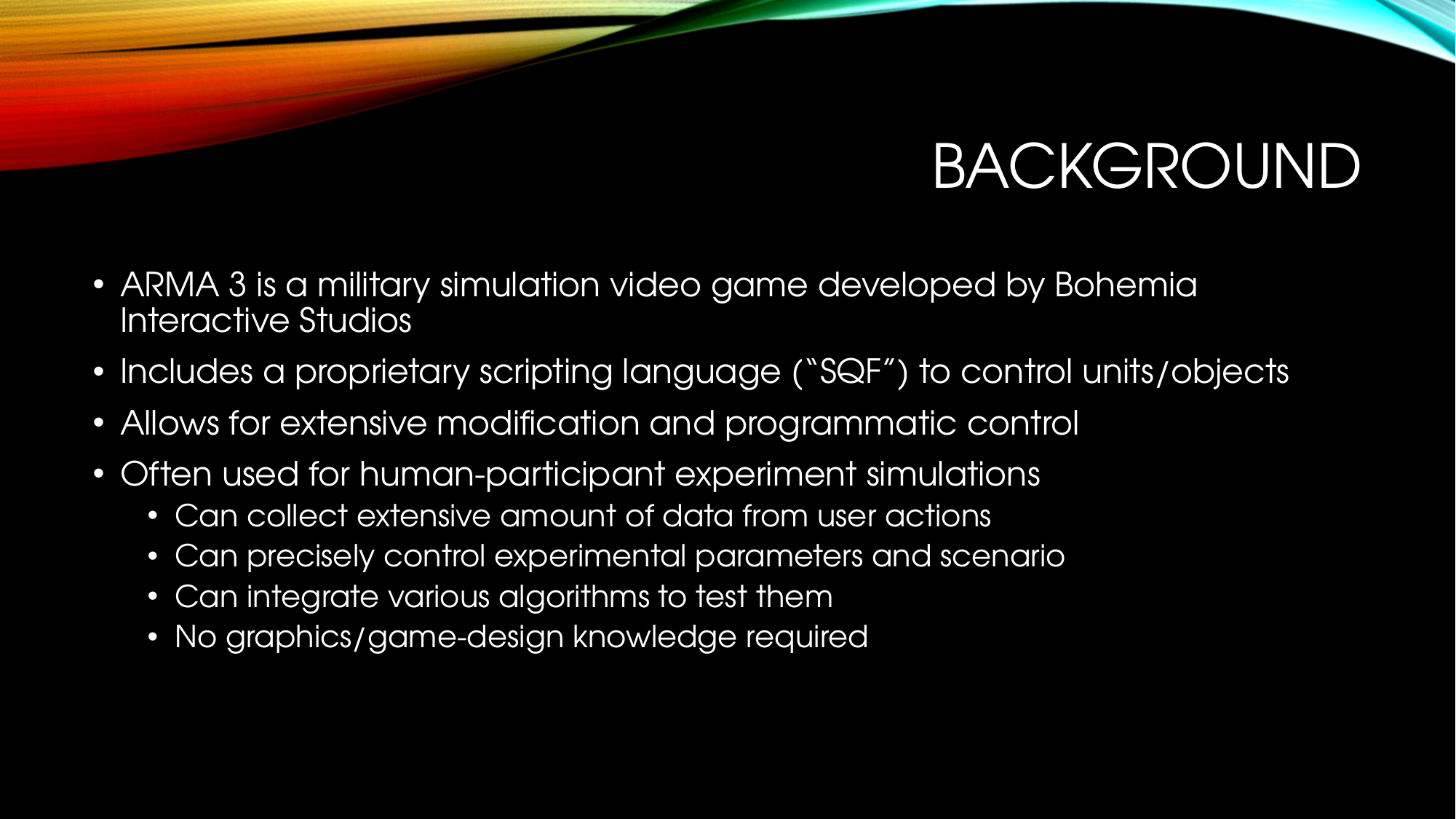

# Background
ARMA 3 is a military simulation video game developed by Bohemia Interactive Studios
Includes a proprietary scripting language (“SQF”) to control units/objects
Allows for extensive modification and programmatic control
Often used for human-participant experiment simulations
Can collect extensive amount of data from user actions
Can precisely control experimental parameters and scenario
Can integrate various algorithms to test them
No graphics/game-design knowledge required